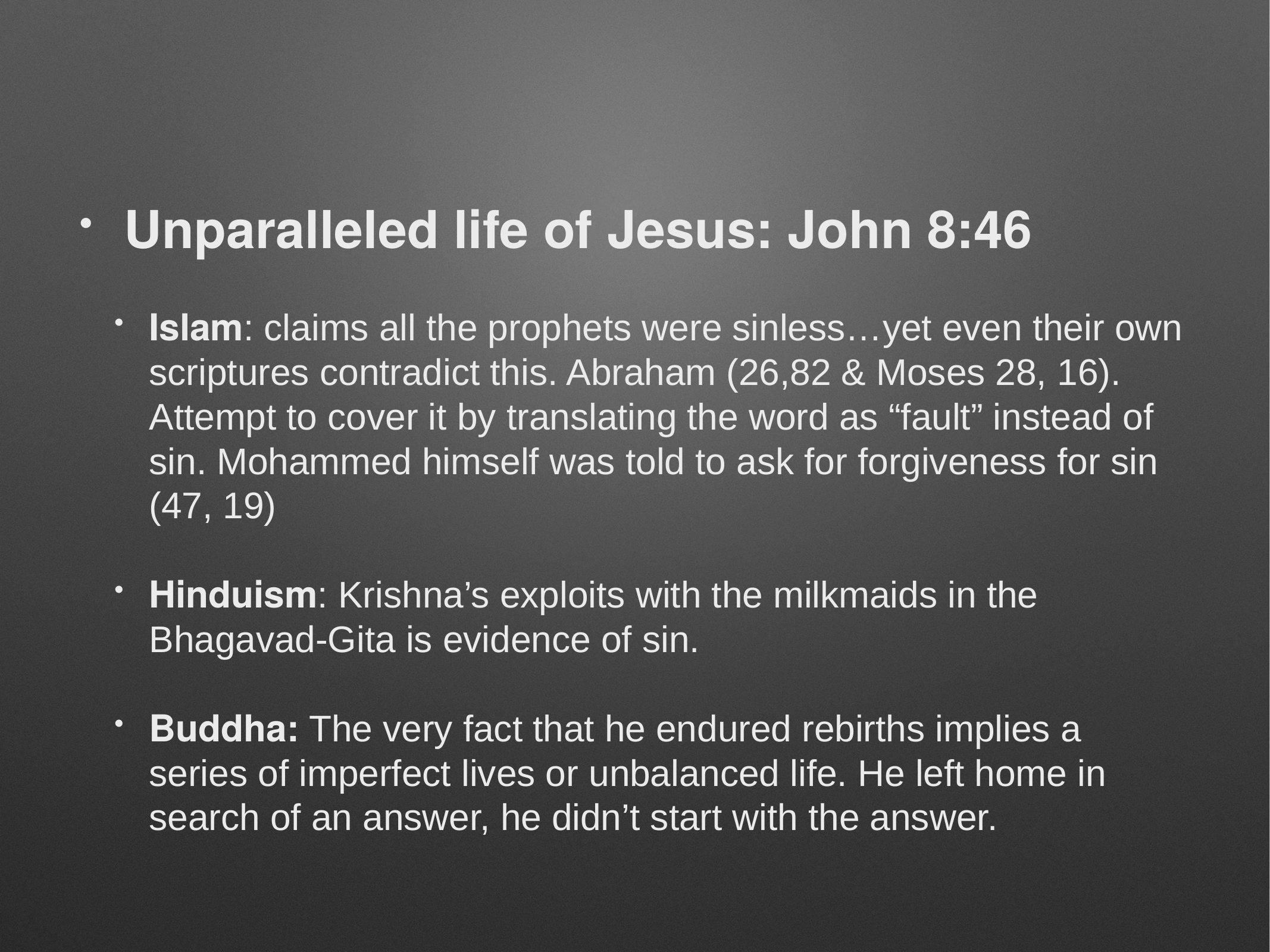

Unparalleled life of Jesus: John 8:46
Islam: claims all the prophets were sinless…yet even their own scriptures contradict this. Abraham (26,82 & Moses 28, 16). Attempt to cover it by translating the word as “fault” instead of sin. Mohammed himself was told to ask for forgiveness for sin (47, 19)
Hinduism: Krishna’s exploits with the milkmaids in the Bhagavad-Gita is evidence of sin.
Buddha: The very fact that he endured rebirths implies a series of imperfect lives or unbalanced life. He left home in search of an answer, he didn’t start with the answer.